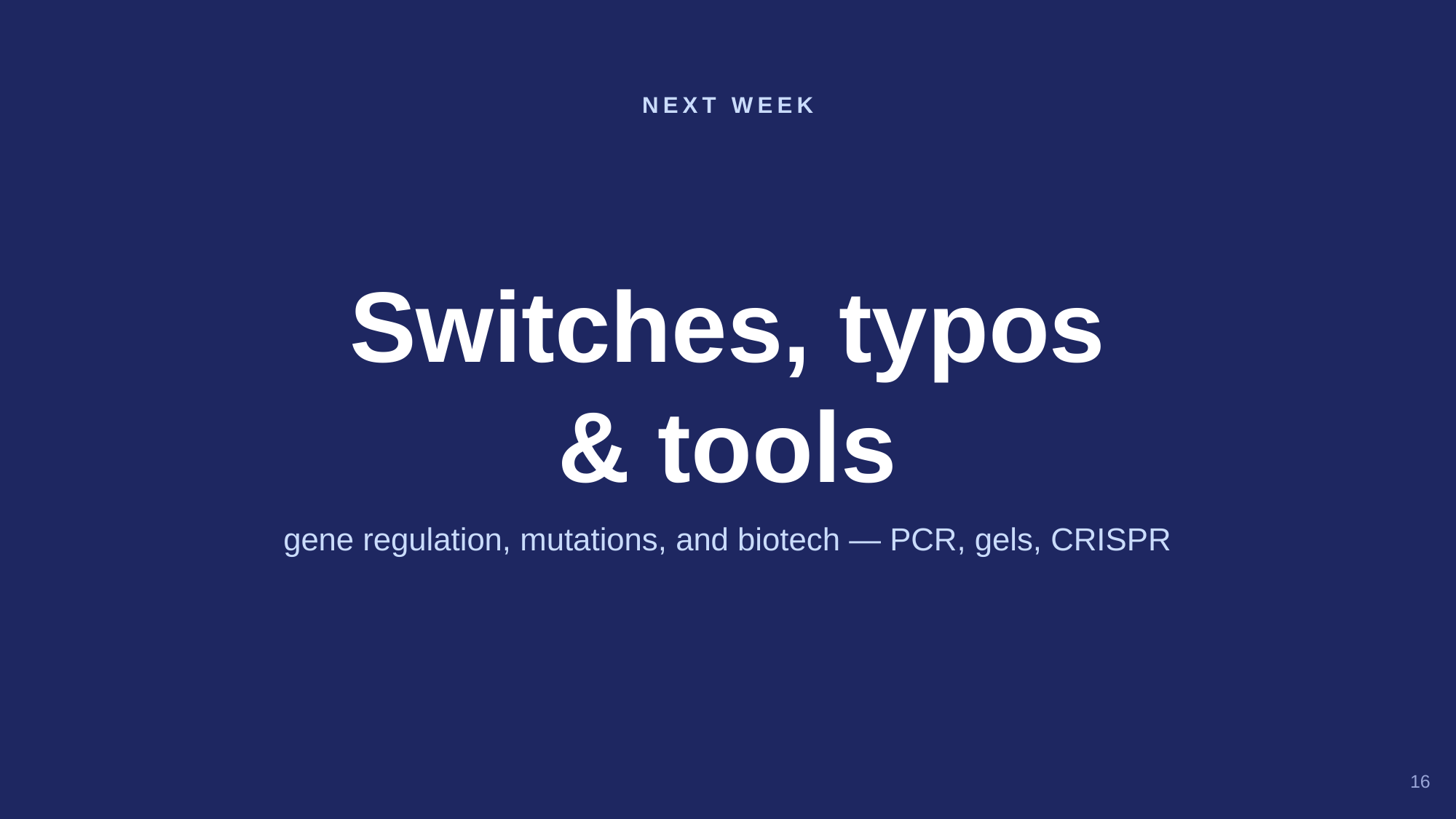

NEXT WEEK
Switches, typos
& tools
gene regulation, mutations, and biotech — PCR, gels, CRISPR
16